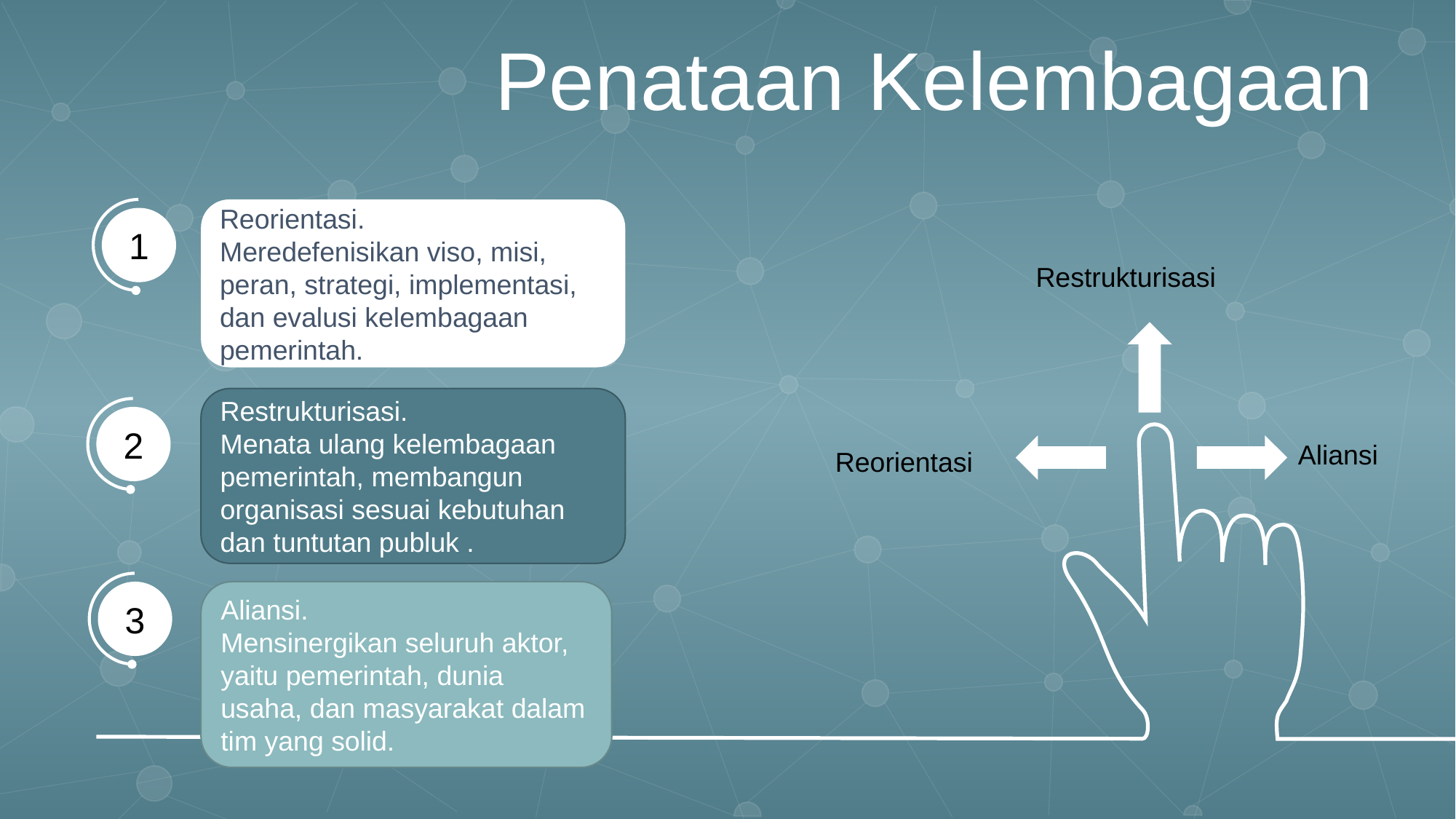

Penataan Kelembagaan
Reorientasi.
Meredefenisikan viso, misi, peran, strategi, implementasi, dan evalusi kelembagaan pemerintah.

1
Restrukturisasi

Restrukturisasi.
Menata ulang kelembagaan pemerintah, membangun organisasi sesuai kebutuhan dan tuntutan publuk .

2

Aliansi
Reorientasi

3
Aliansi.
Mensinergikan seluruh aktor, yaitu pemerintah, dunia usaha, dan masyarakat dalam tim yang solid.